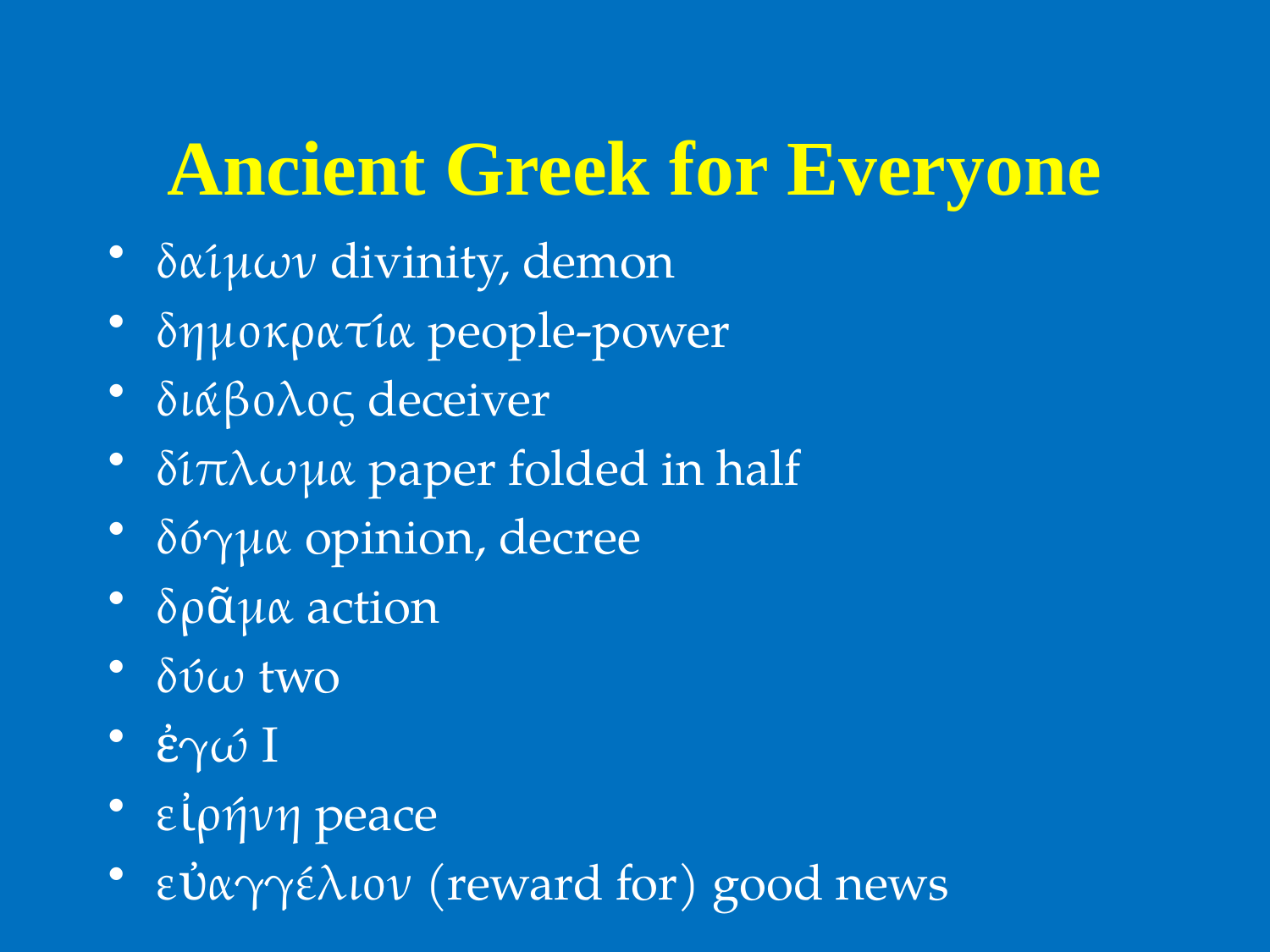

# Ancient Greek for Everyone
δαίμων divinity, demon
δημοκρατία people-power
διάβολος deceiver
δίπλωμα paper folded in half
δόγμα opinion, decree
δρᾶμα action
δύω two
ἐγώ I
εἰρήνη peace
εὐαγγέλιον (reward for) good news